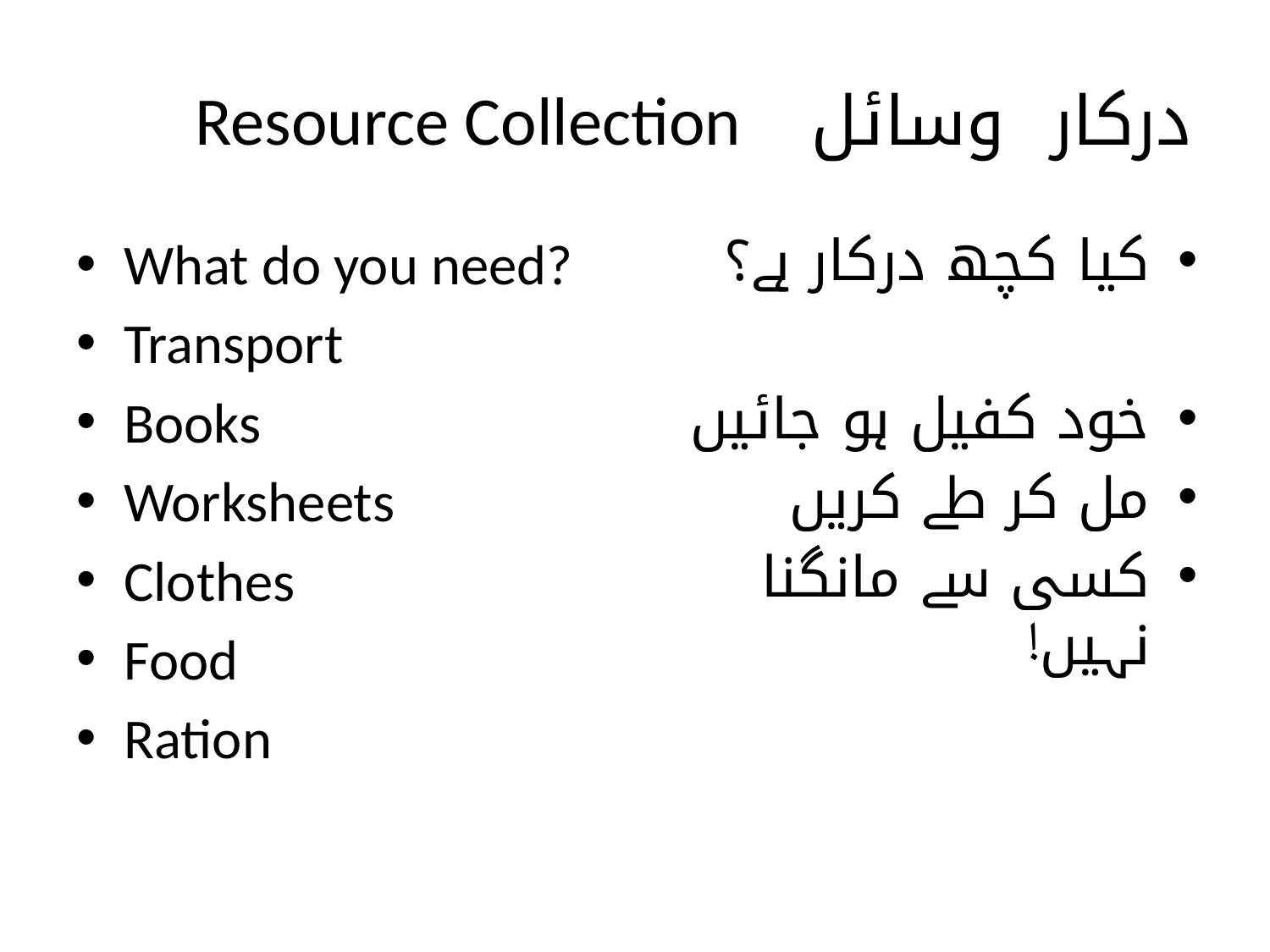

# درکار  وسائل   Resource Collection
کیا کچھ درکار ہے؟

خود کفیل ہو جائیں
مل کر طے کریں
کسی سے مانگنا نہیں!
What do you need?
Transport
Books
Worksheets
Clothes
Food
Ration